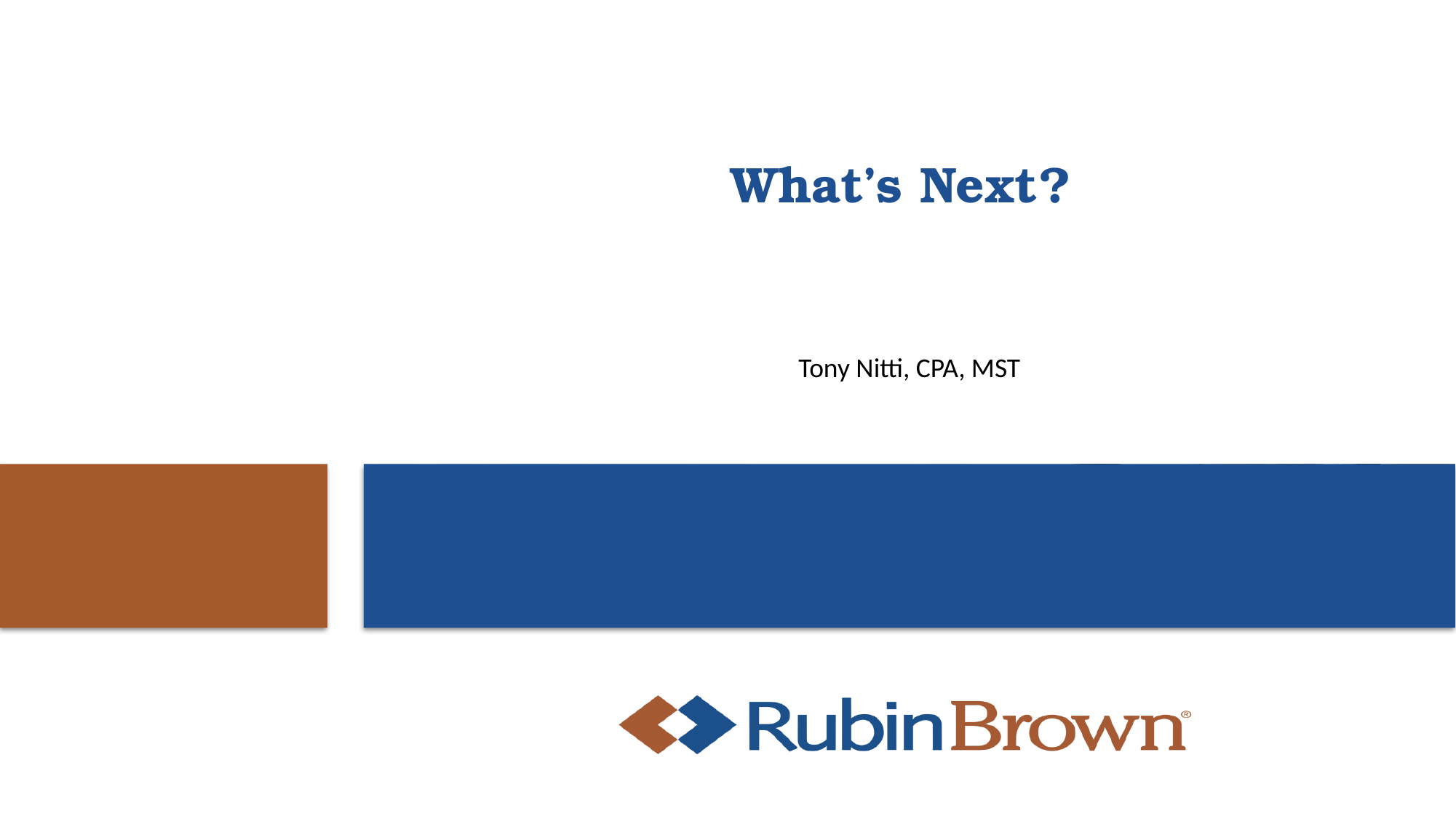

# What’s Next?
Tony Nitti, CPA, MST